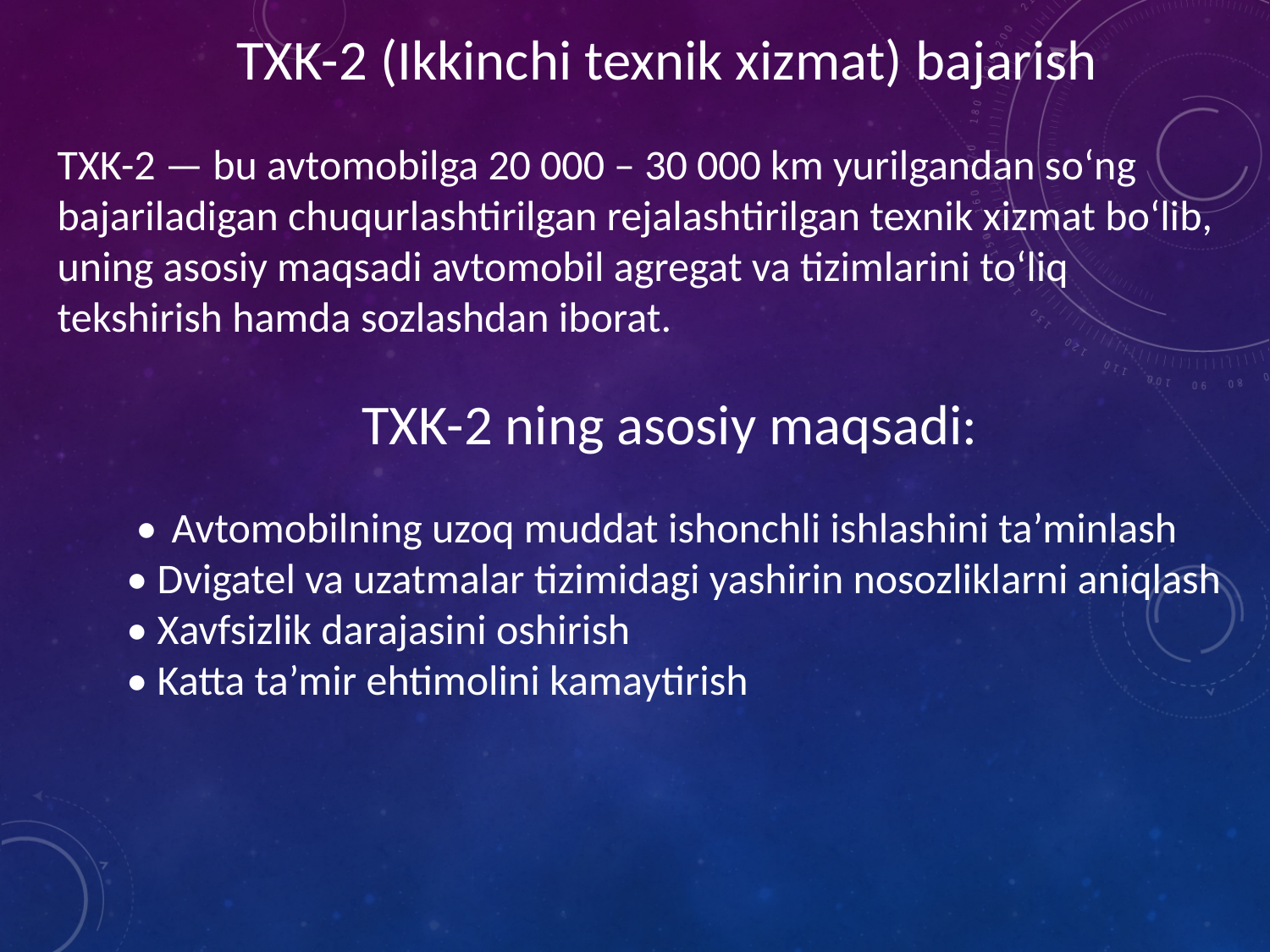

TXK-2 (Ikkinchi texnik xizmat) bajarish
TXK-2 — bu avtomobilga 20 000 – 30 000 km yurilgandan so‘ng bajariladigan chuqurlashtirilgan rejalashtirilgan texnik xizmat bo‘lib, uning asosiy maqsadi avtomobil agregat va tizimlarini to‘liq tekshirish hamda sozlashdan iborat.
TXK-2 ning asosiy maqsadi:
  •  Avtomobilning uzoq muddat ishonchli ishlashini ta’minlash
 • Dvigatel va uzatmalar tizimidagi yashirin nosozliklarni aniqlash
 • Xavfsizlik darajasini oshirish
 • Katta ta’mir ehtimolini kamaytirish